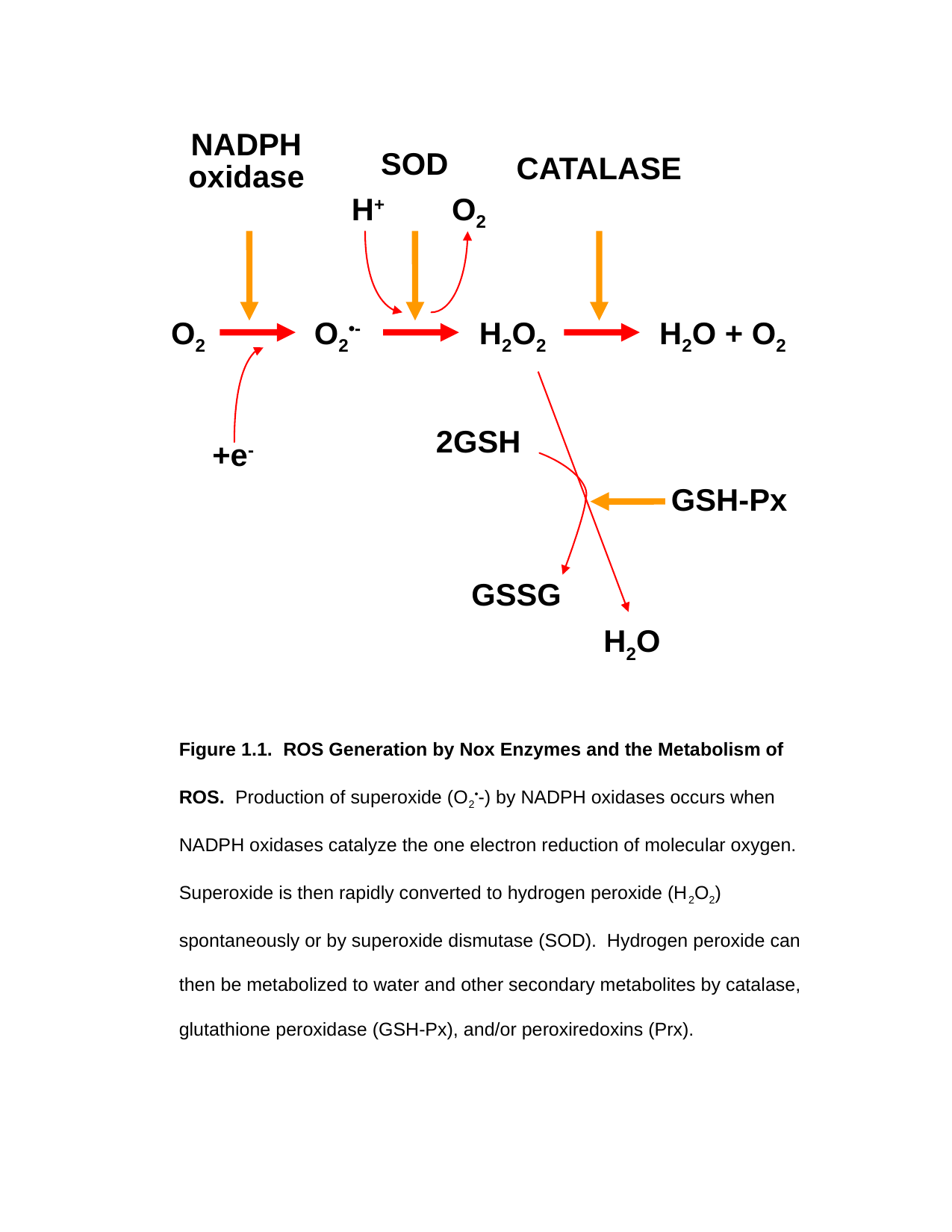

NADPH
oxidase
SOD
CATALASE
H+
O2

O2
O2•-
H2O2
H2O + O2

2GSH
+e-

GSH-Px

GSSG
H2O
Figure 1.1.  ROS Generation by Nox Enzymes and the Metabolism of ROS.  Production of superoxide (O2•-) by NADPH oxidases occurs when NADPH oxidases catalyze the one electron reduction of molecular oxygen.  Superoxide is then rapidly converted to hydrogen peroxide (H2O2) spontaneously or by superoxide dismutase (SOD).  Hydrogen peroxide can then be metabolized to water and other secondary metabolites by catalase, glutathione peroxidase (GSH-Px), and/or peroxiredoxins (Prx).